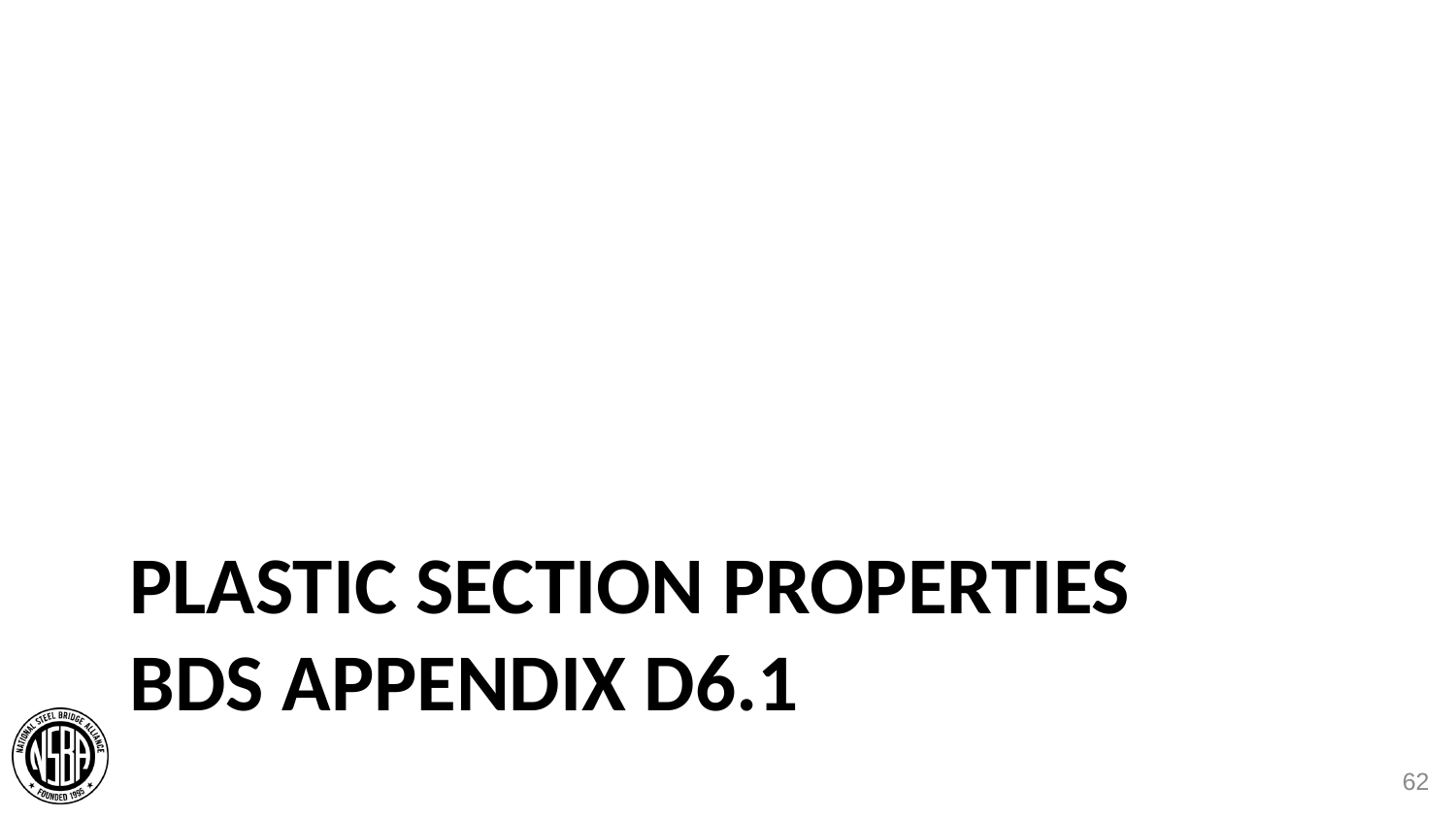

# PLASTIC Section properties BDS Appendix D6.1
62